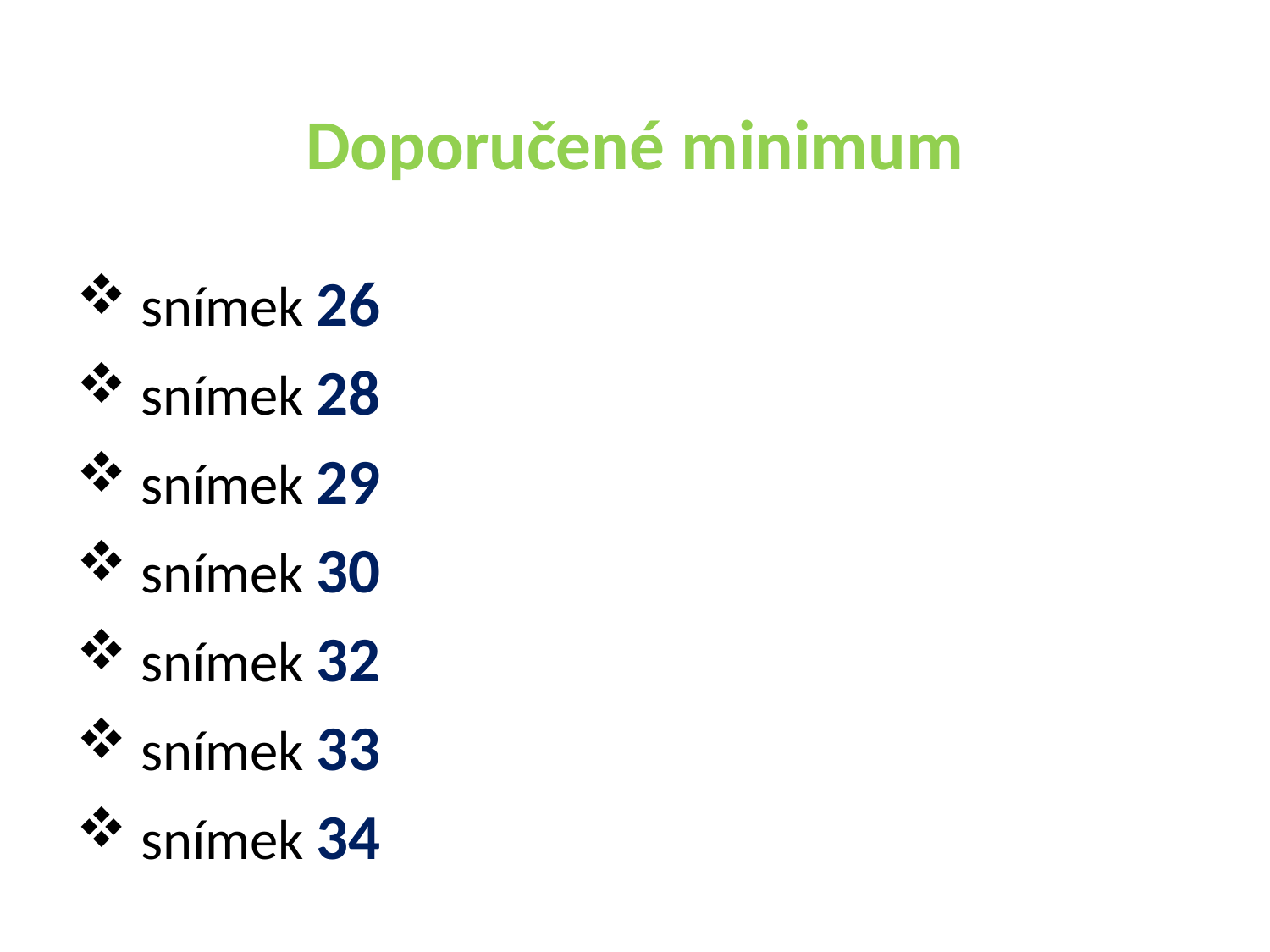

# Doporučené minimum
 snímek 26
 snímek 28
 snímek 29
 snímek 30
 snímek 32
 snímek 33
 snímek 34